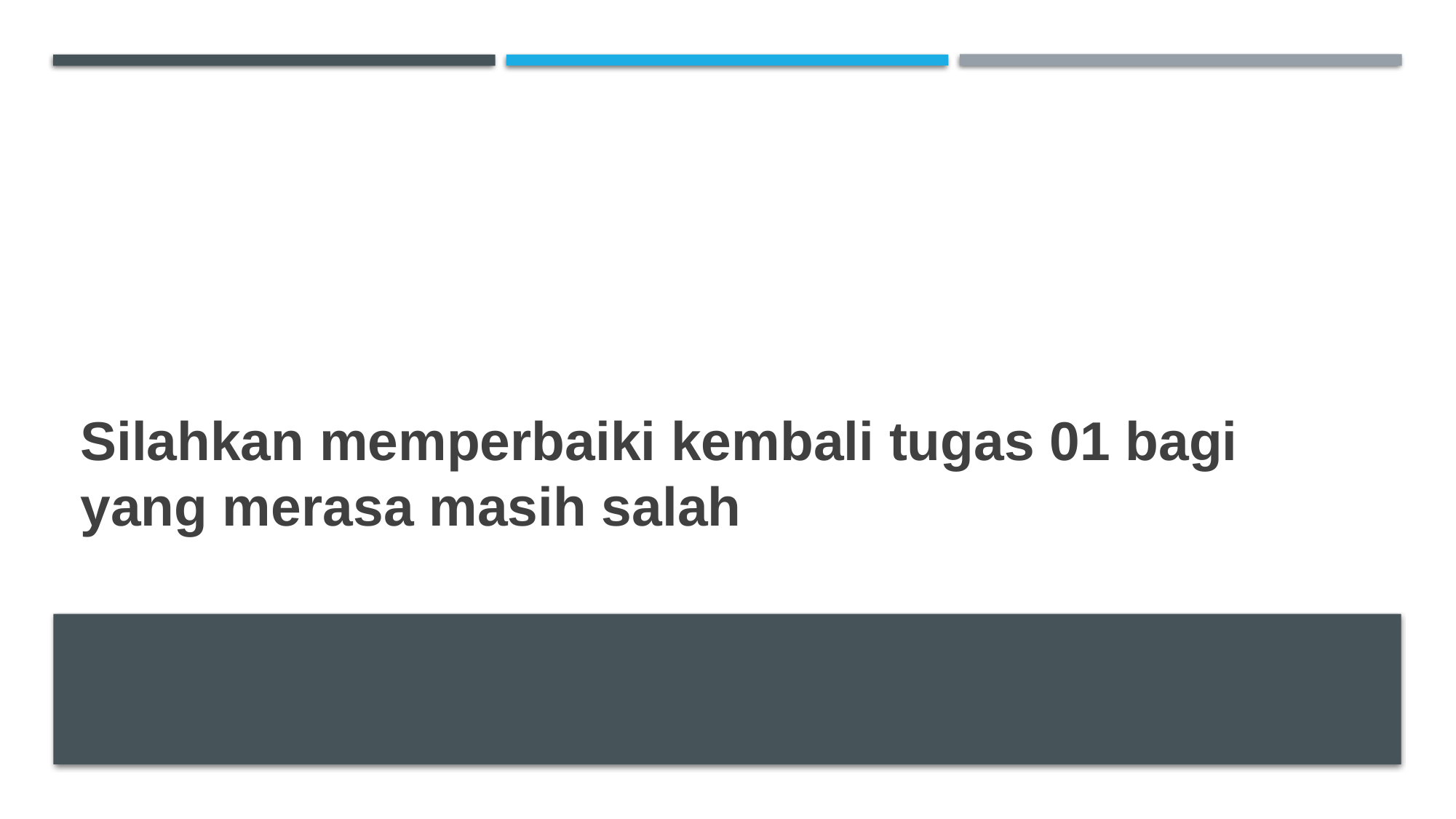

# Silahkan memperbaiki kembali tugas 01 bagi yang merasa masih salah